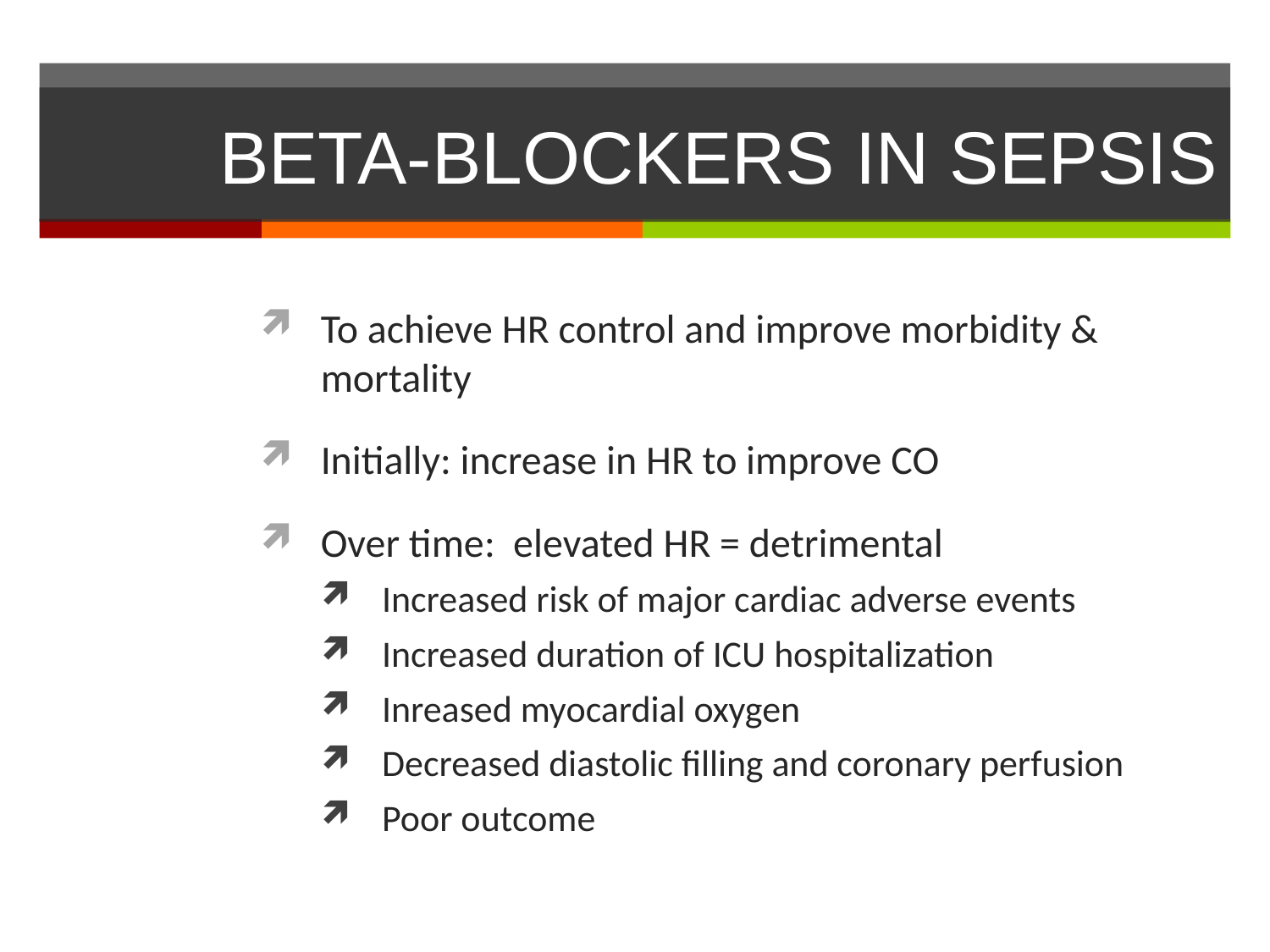

# BETA-BLOCKERS IN SEPSIS
To achieve HR control and improve morbidity & mortality
Initially: increase in HR to improve CO
Over time:  elevated HR = detrimental
Increased risk of major cardiac adverse events
Increased duration of ICU hospitalization
Inreased myocardial oxygen
Decreased diastolic filling and coronary perfusion
Poor outcome